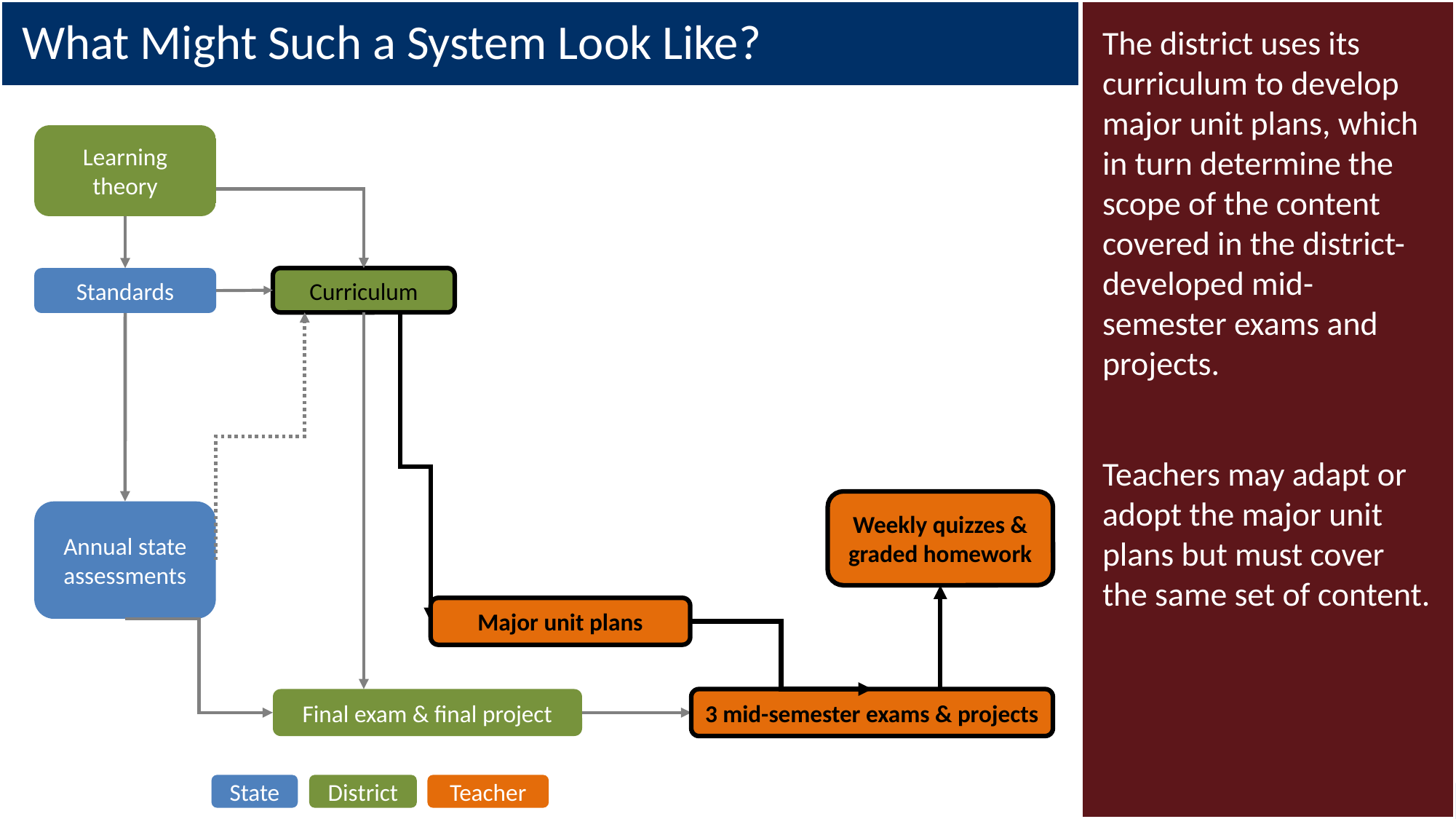

# What Might Such a System Look Like?
The district uses its curriculum to develop major unit plans, which in turn determine the scope of the content covered in the district-developed mid-semester exams and projects.

Teachers may adapt or adopt the major unit plans but must cover the same set of content.
Learning theory
Curriculum
Standards
Weekly quizzes & graded homework
Annual state assessments
Major unit plans
Final exam & final project
3 mid-semester exams & projects
State
District
Teacher